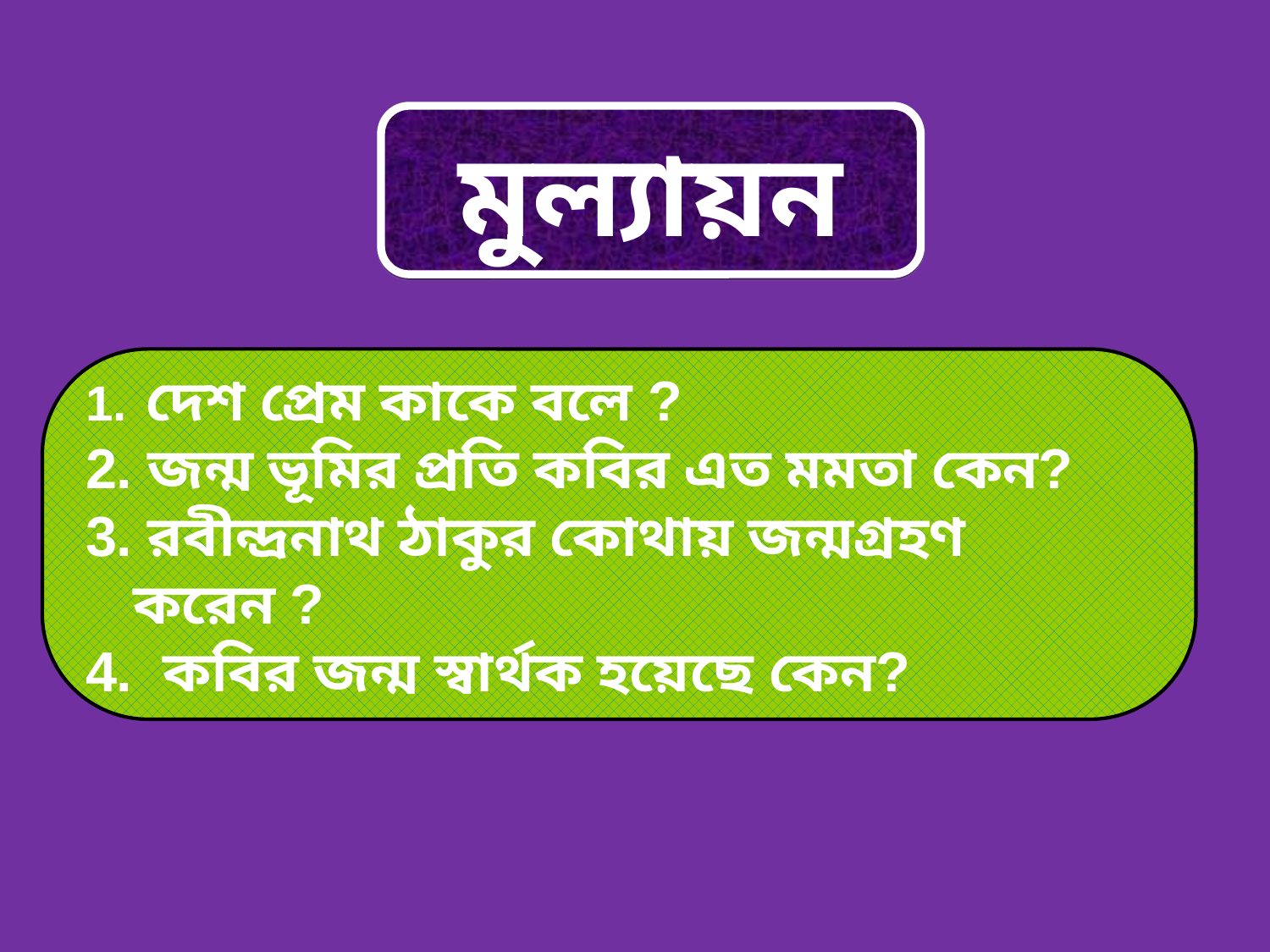

মুল্যায়ন
 দেশ প্রেম কাকে বলে ?
 জন্ম ভূমির প্রতি কবির এত মমতা কেন?
 রবীন্দ্রনাথ ঠাকুর কোথায় জন্মগ্রহণ করেন ?
  কবির জন্ম স্বার্থক হয়েছে কেন?